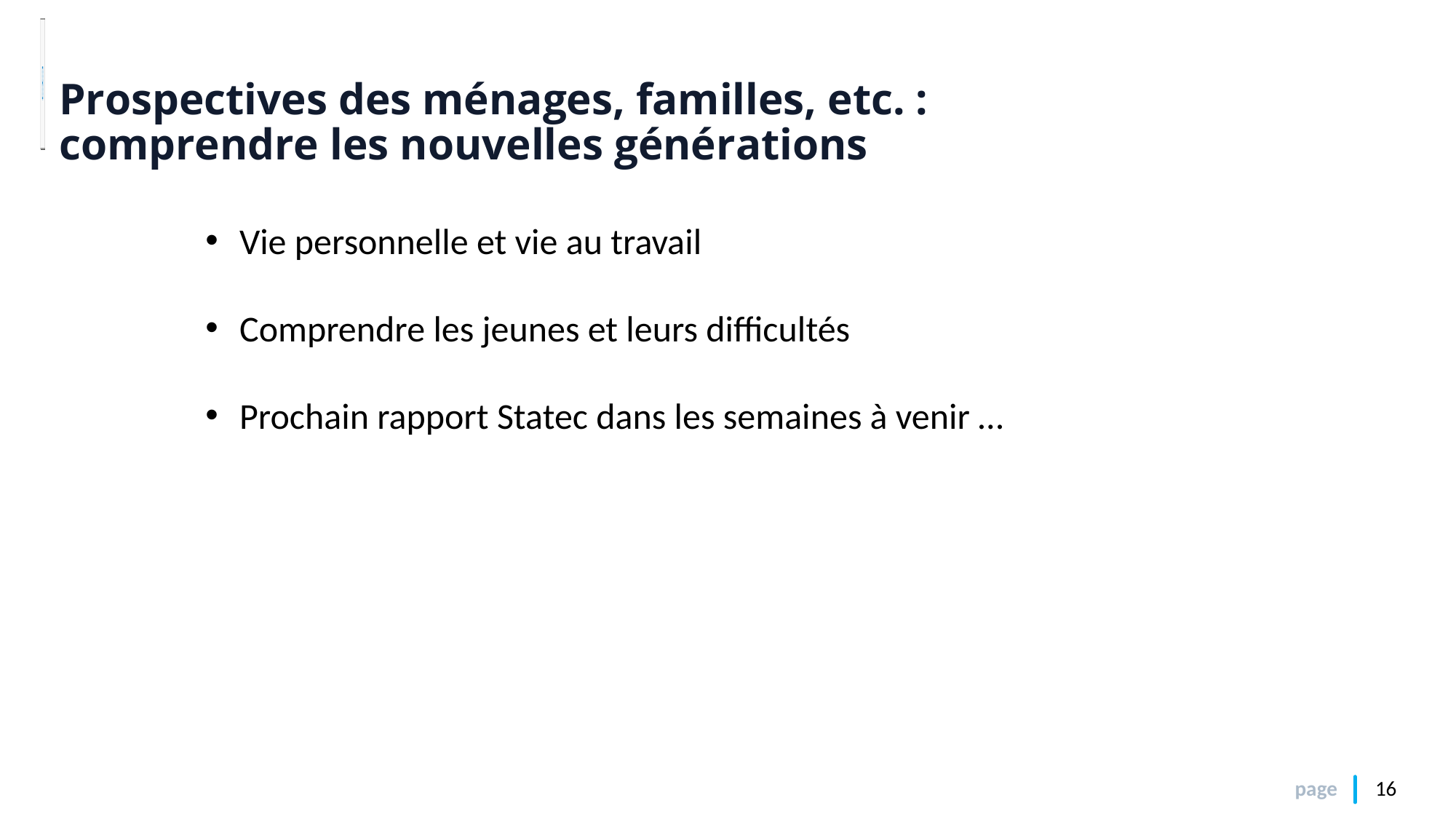

# Prospectives des ménages, familles, etc. : comprendre les nouvelles générations
Vie personnelle et vie au travail

Comprendre les jeunes et leurs difficultés

Prochain rapport Statec dans les semaines à venir …